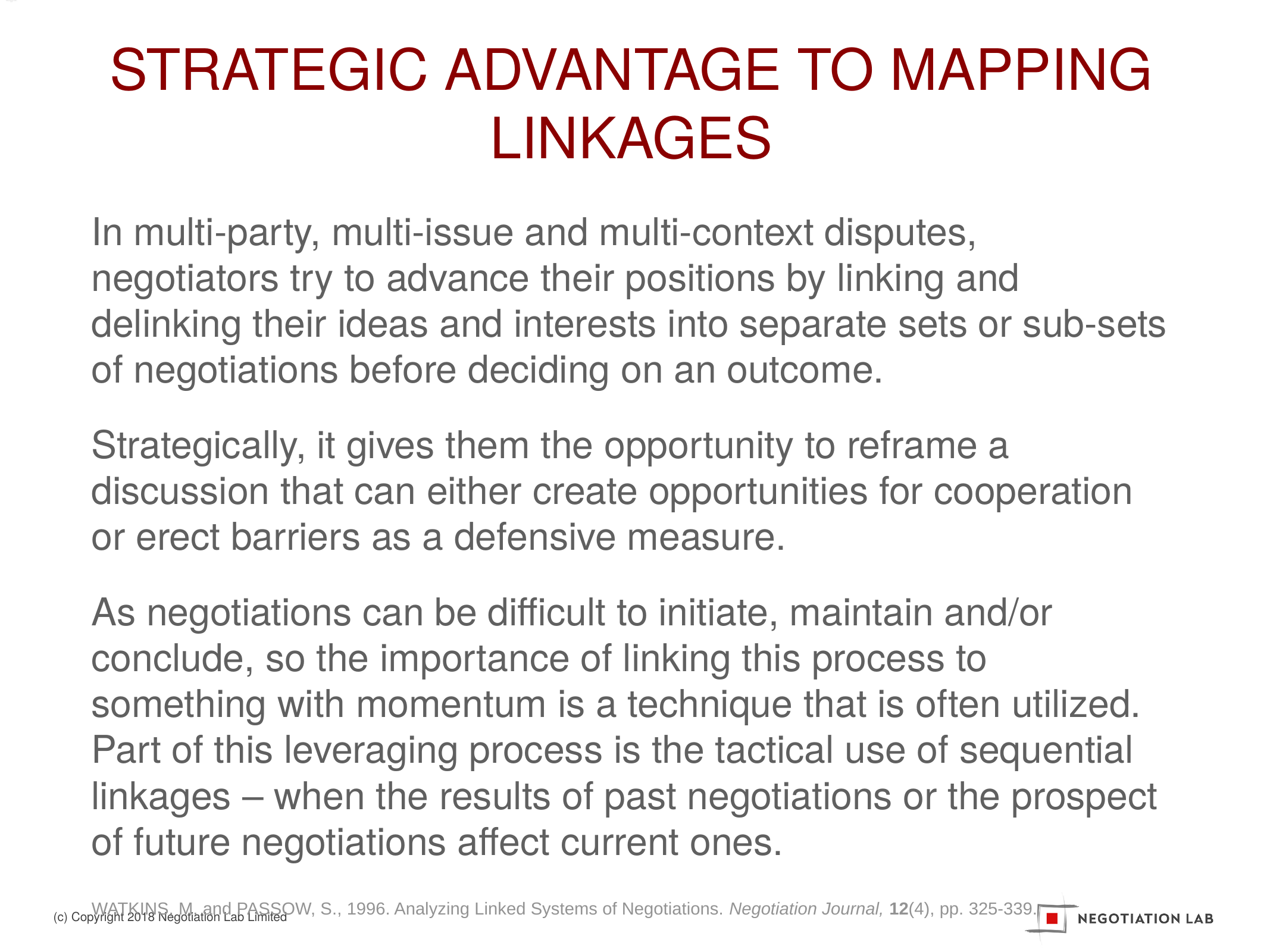

# Strategic Advantage to Mapping Linkages
In multi-party, multi-issue and multi-context disputes, negotiators try to advance their positions by linking and delinking their ideas and interests into separate sets or sub-sets of negotiations before deciding on an outcome.
Strategically, it gives them the opportunity to reframe a discussion that can either create opportunities for cooperation or erect barriers as a defensive measure.
As negotiations can be difficult to initiate, maintain and/or conclude, so the importance of linking this process to something with momentum is a technique that is often utilized. Part of this leveraging process is the tactical use of sequential linkages – when the results of past negotiations or the prospect of future negotiations affect current ones.

WATKINS, M. and PASSOW, S., 1996. Analyzing Linked Systems of Negotiations. Negotiation Journal, 12(4), pp. 325-339.